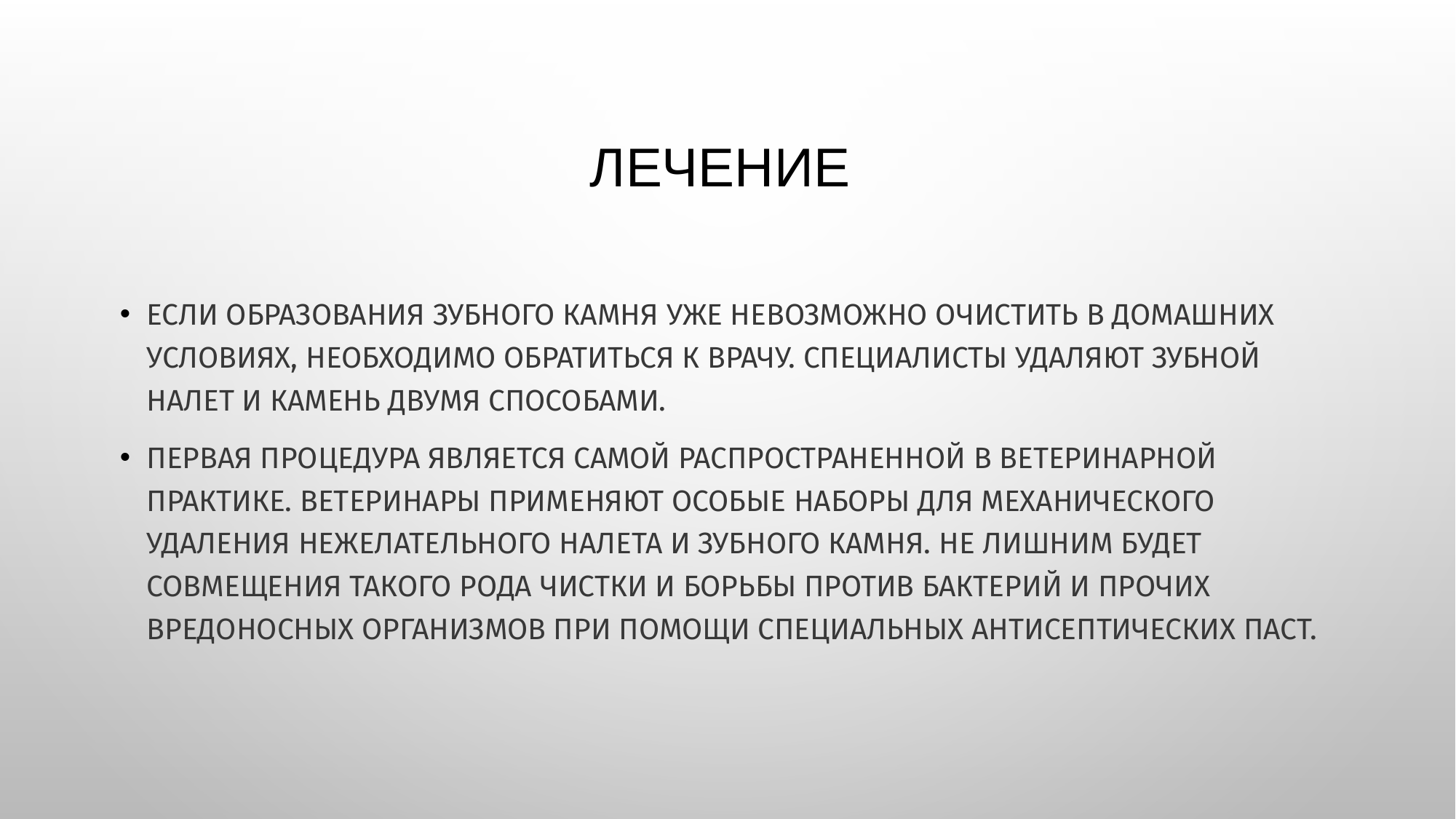

# Лечение
Если образования зубного камня уже невозможно очистить в домашних условиях, необходимо обратиться к врачу. Специалисты удаляют зубной налет и камень двумя способами.
Первая процедура является самой распространенной в ветеринарной практике. Ветеринары применяют особые наборы для механического удаления нежелательного налета и зубного камня. Не лишним будет совмещения такого рода чистки и борьбы против бактерий и прочих вредоносных организмов при помощи специальных антисептических паст.